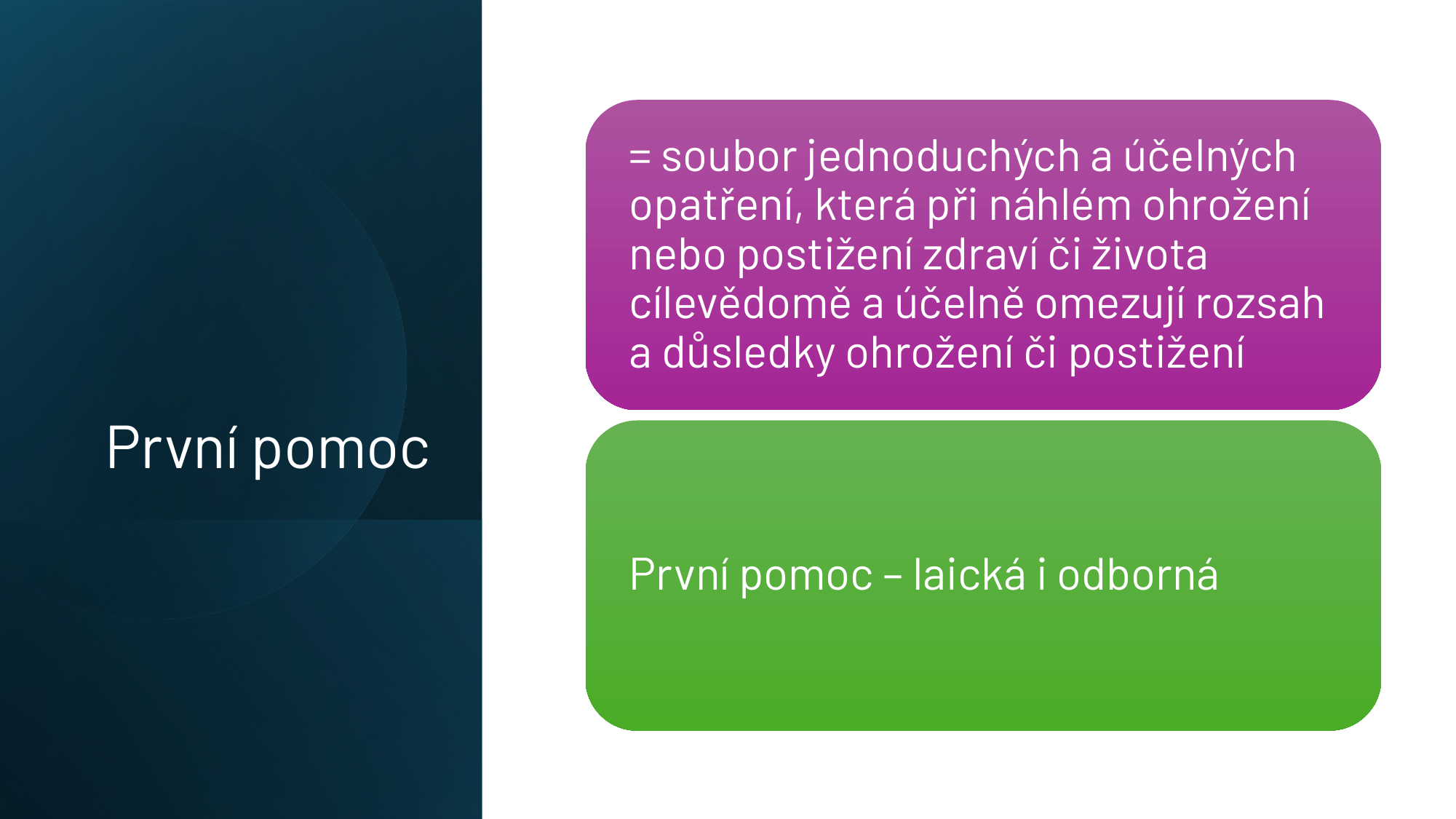

= soubor jednoduchých a účelných opatření, která při náhlém ohrožení nebo postižení zdraví či života cílevědomě a účelně omezují rozsah a důsledky ohrožení či postižení
První pomoc – laická i odborná

# První pomoc